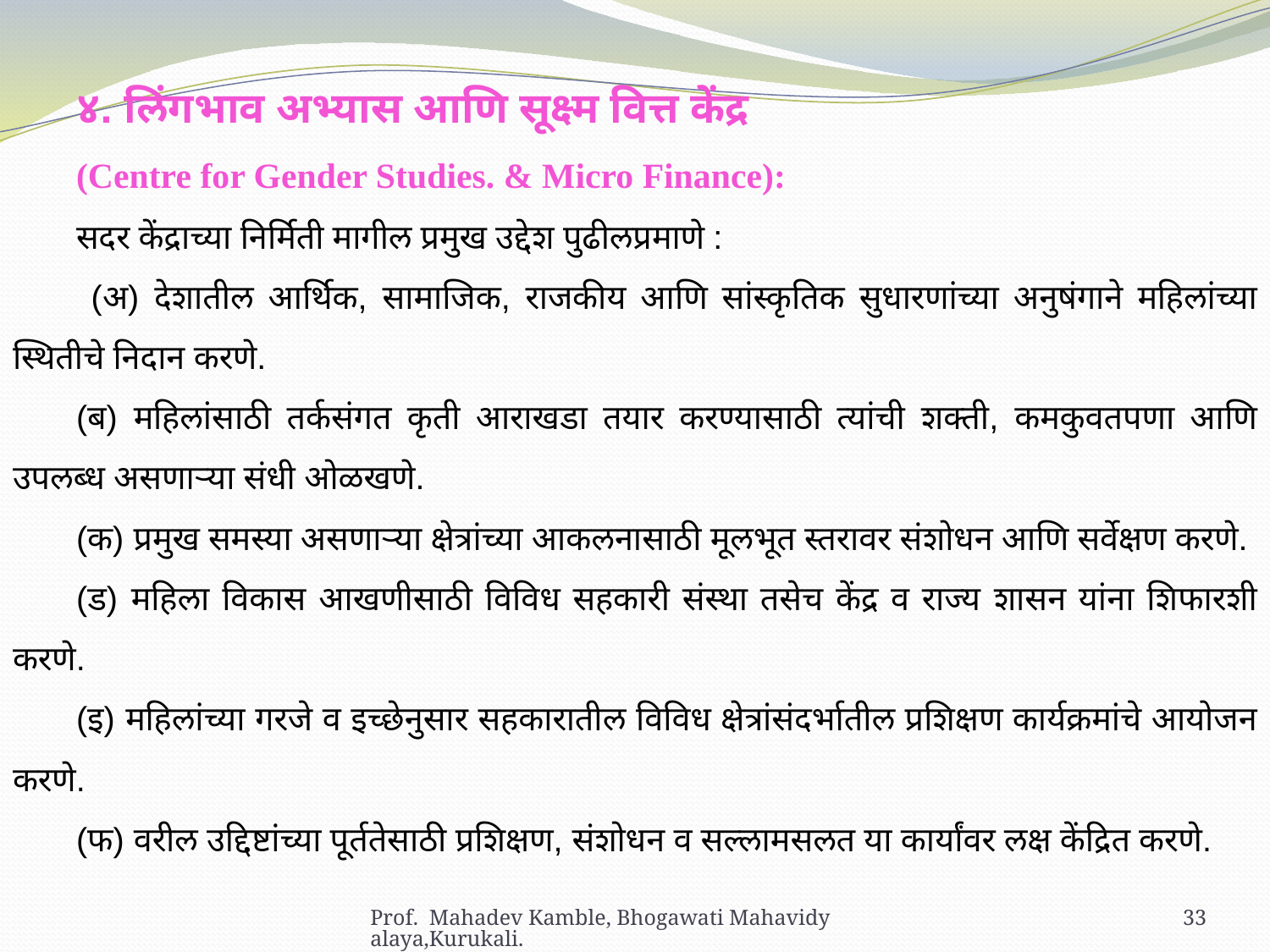

४. लिंगभाव अभ्यास आणि सूक्ष्म वित्त केंद्र
(Centre for Gender Studies. & Micro Finance):
सदर केंद्राच्या निर्मिती मागील प्रमुख उद्देश पुढीलप्रमाणे :
 (अ) देशातील आर्थिक, सामाजिक, राजकीय आणि सांस्कृतिक सुधारणांच्या अनुषंगाने महिलांच्या स्थितीचे निदान करणे.
(ब) महिलांसाठी तर्कसंगत कृती आराखडा तयार करण्यासाठी त्यांची शक्ती, कमकुवतपणा आणि उपलब्ध असणाऱ्या संधी ओळखणे.
(क) प्रमुख समस्या असणाऱ्या क्षेत्रांच्या आकलनासाठी मूलभूत स्तरावर संशोधन आणि सर्वेक्षण करणे.
(ड) महिला विकास आखणीसाठी विविध सहकारी संस्था तसेच केंद्र व राज्य शासन यांना शिफारशी करणे.
(इ) महिलांच्या गरजे व इच्छेनुसार सहकारातील विविध क्षेत्रांसंदर्भातील प्रशिक्षण कार्यक्रमांचे आयोजन करणे.
(फ) वरील उद्दिष्टांच्या पूर्ततेसाठी प्रशिक्षण, संशोधन व सल्लामसलत या कार्यांवर लक्ष केंद्रित करणे.
Prof.  Mahadev Kamble, Bhogawati Mahavidyalaya,Kurukali.
33